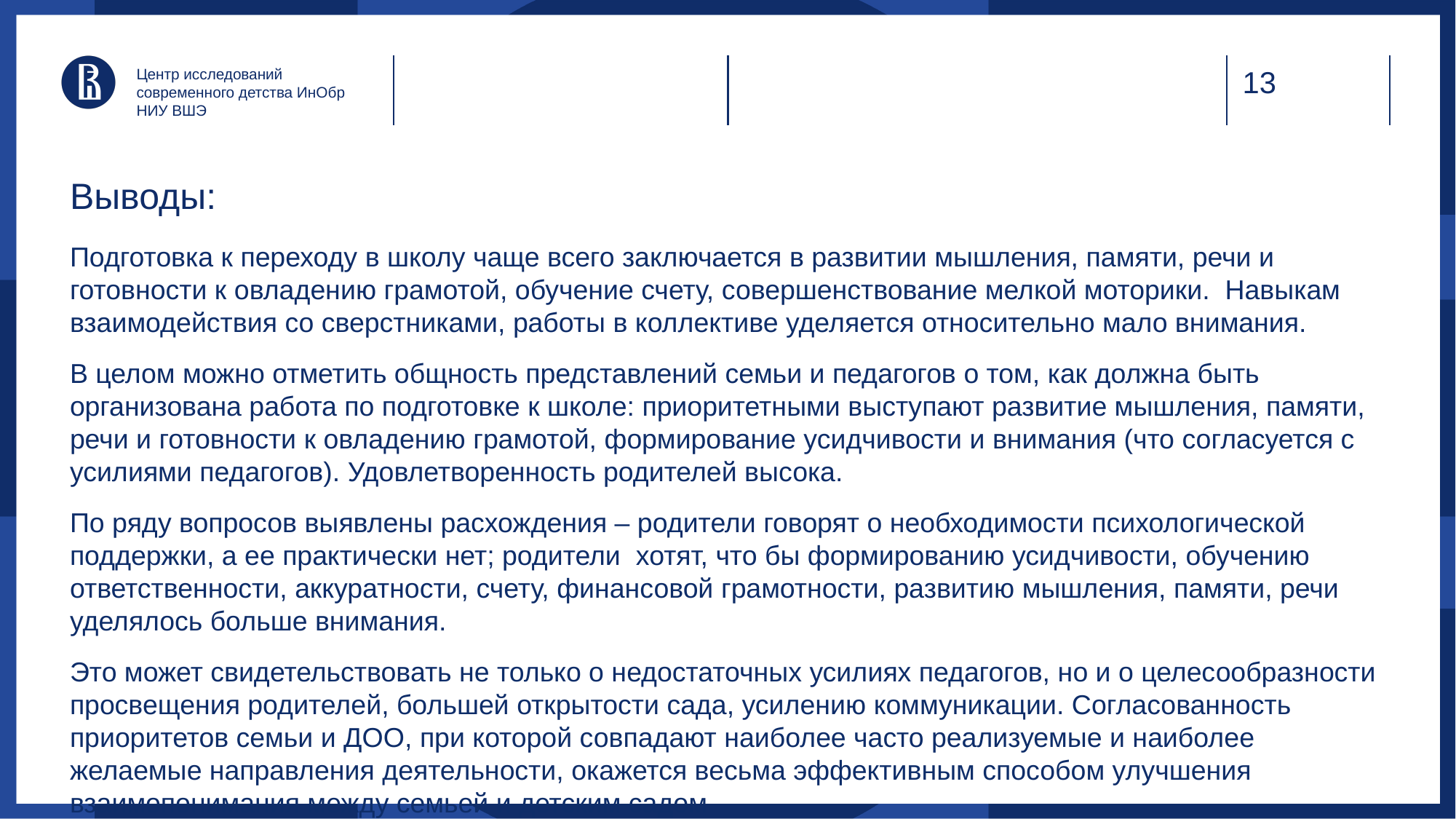

Центр исследований современного детства ИнОбр НИУ ВШЭ
# Выводы:
Подготовка к переходу в школу чаще всего заключается в развитии мышления, памяти, речи и готовности к овладению грамотой, обучение счету, совершенствование мелкой моторики.  Навыкам взаимодействия со сверстниками, работы в коллективе уделяется относительно мало внимания.
В целом можно отметить общность представлений семьи и педагогов о том, как должна быть организована работа по подготовке к школе: приоритетными выступают развитие мышления, памяти, речи и готовности к овладению грамотой, формирование усидчивости и внимания (что согласуется с усилиями педагогов). Удовлетворенность родителей высока.
По ряду вопросов выявлены расхождения – родители говорят о необходимости психологической поддержки, а ее практически нет; родители  хотят, что бы формированию усидчивости, обучению ответственности, аккуратности, счету, финансовой грамотности, развитию мышления, памяти, речи уделялось больше внимания.
Это может свидетельствовать не только о недостаточных усилиях педагогов, но и о целесообразности просвещения родителей, большей открытости сада, усилению коммуникации. Согласованность приоритетов семьи и ДОО, при которой совпадают наиболее часто реализуемые и наиболее желаемые направления деятельности, окажется весьма эффективным способом улучшения взаимопонимания между семьей и детским садом